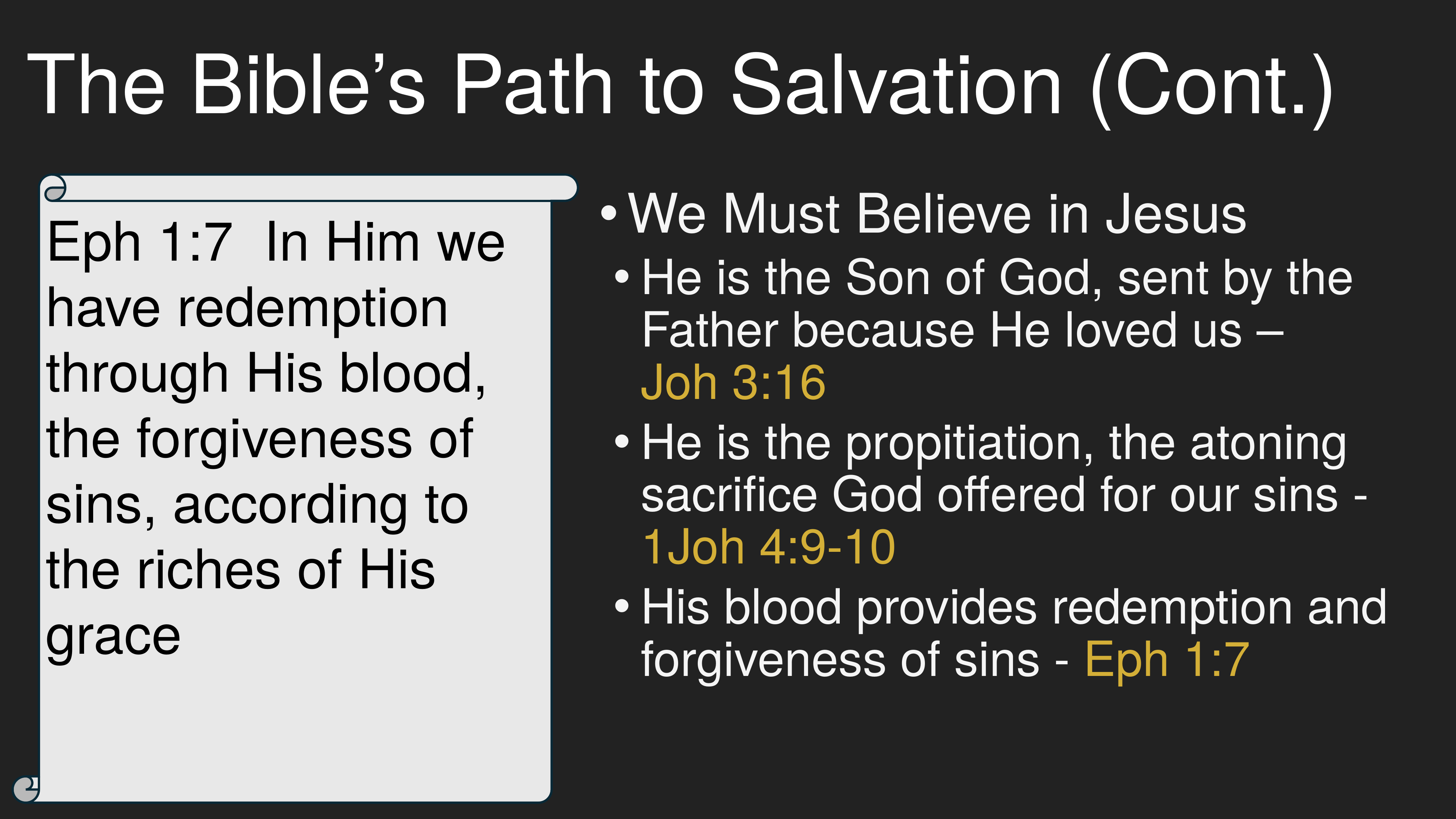

# The Bible’s Path to Salvation (Cont.)
We Must Believe in Jesus
He is the Son of God, sent by the Father because He loved us –
Joh 3:16
He is the propitiation, the atoning sacrifice God offered for our sins - 1Joh 4:9-10
His blood provides redemption and forgiveness of sins - Eph 1:7
Eph 1:7  In Him we have redemption through His blood, the forgiveness of sins, according to the riches of His grace